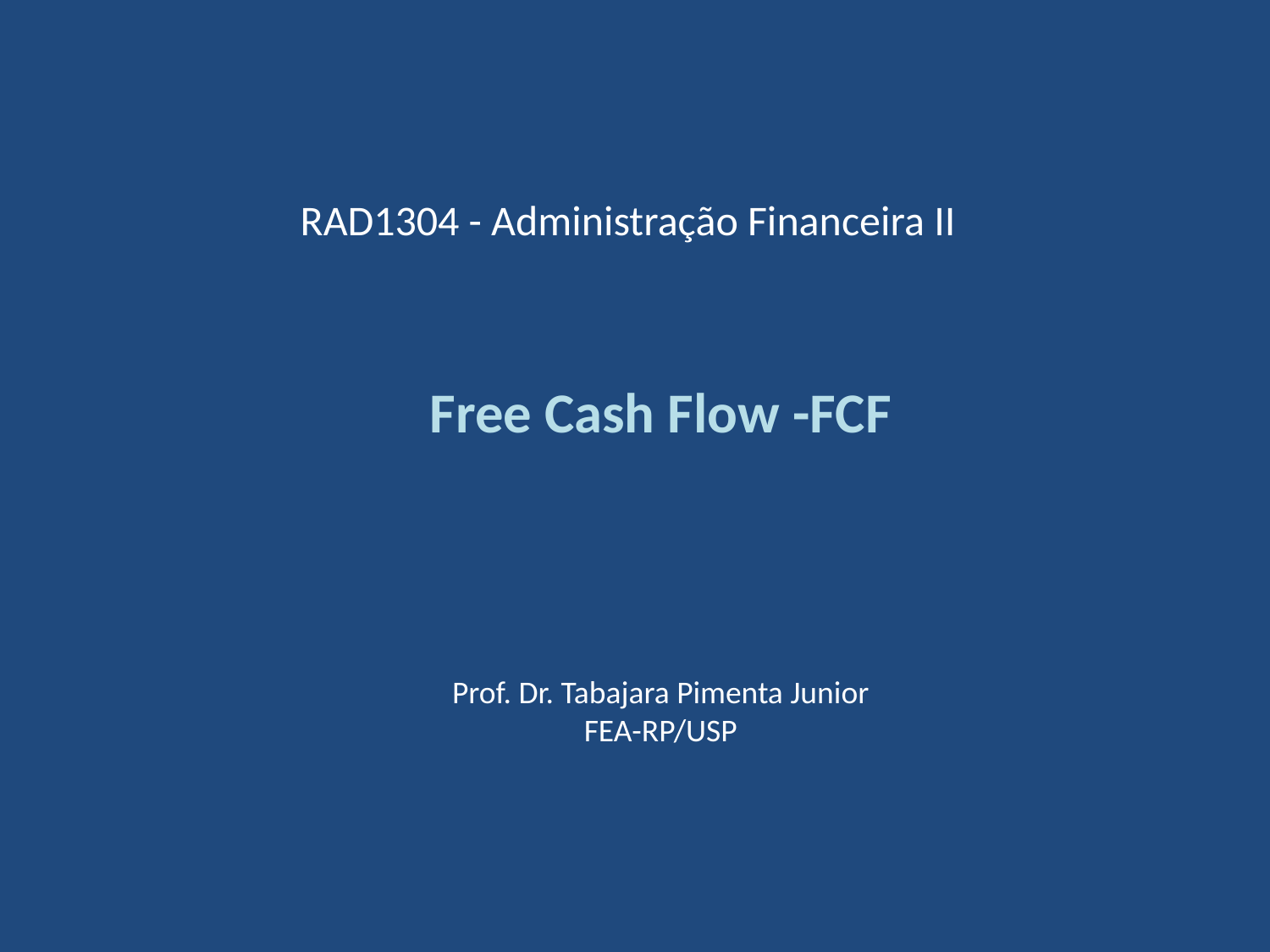

RAD1304 - Administração Financeira II
Free Cash Flow -FCF

Prof. Dr. Tabajara Pimenta Junior
FEA-RP/USP